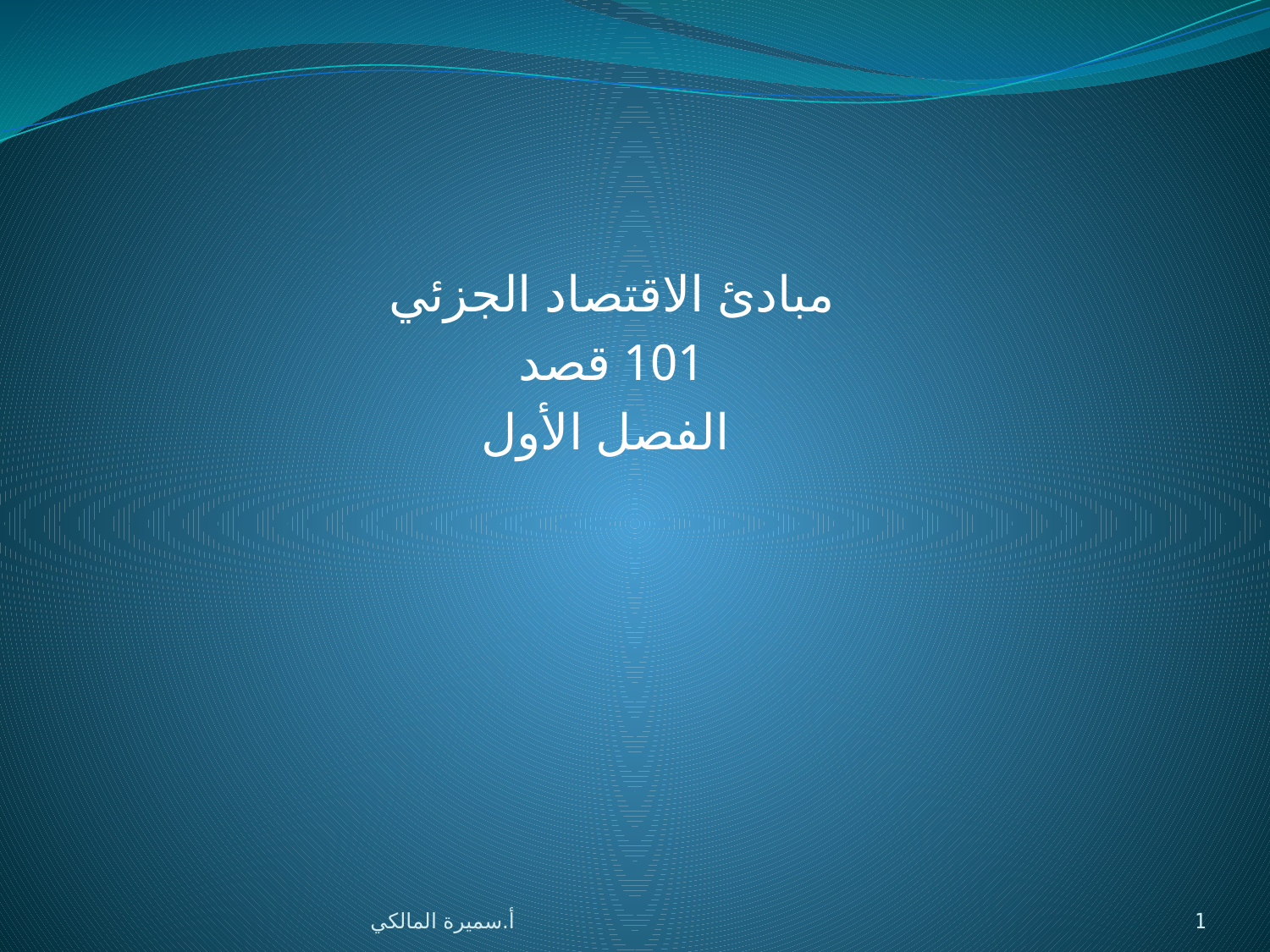

#
مبادئ الاقتصاد الجزئي
101 قصد
الفصل الأول

أ.سميرة المالكي
1